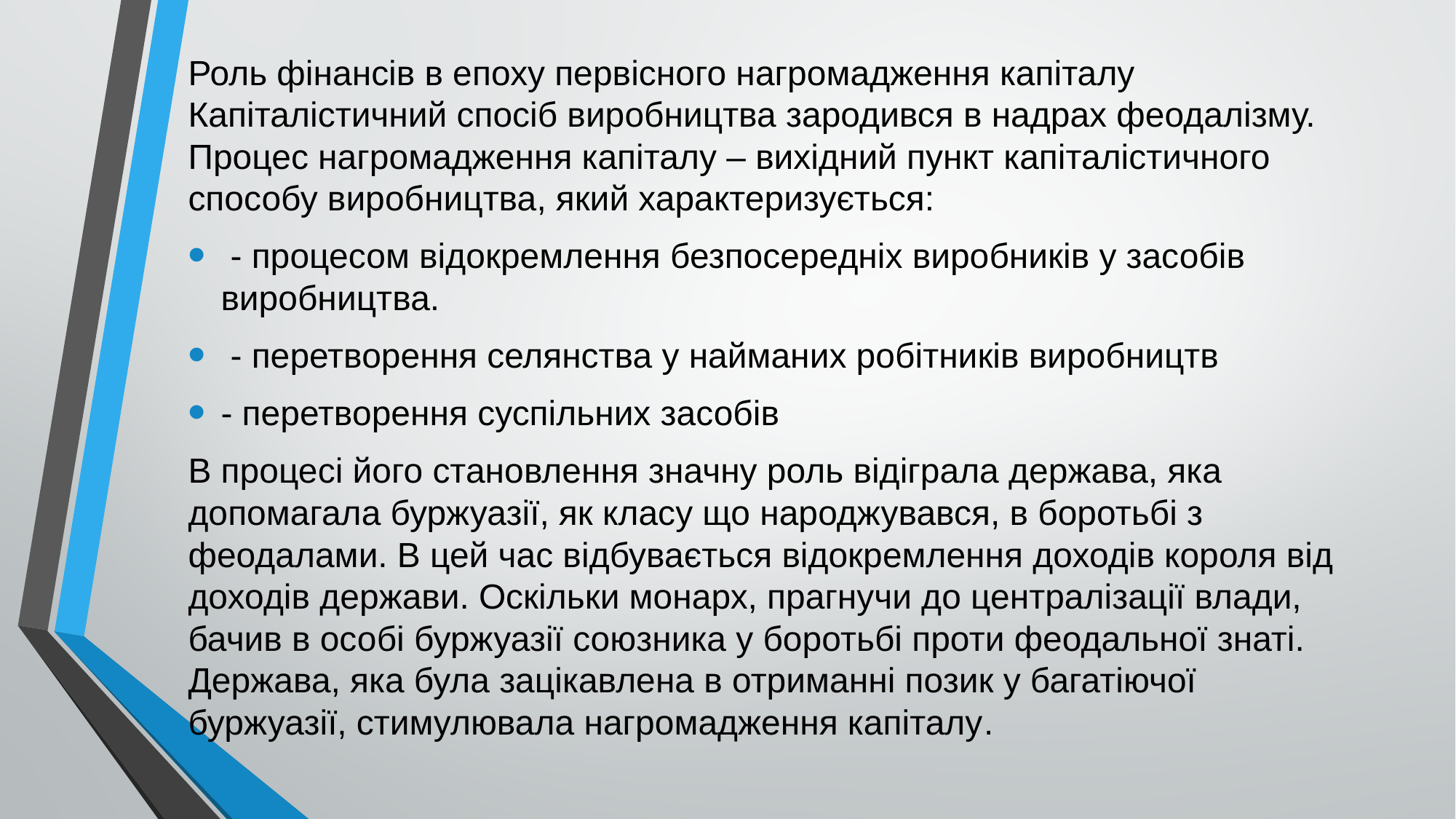

Роль фінансів в епоху первісного нагромадження капіталу Капіталістичний спосіб виробництва зародився в надрах феодалізму. Процес нагромадження капіталу – вихідний пункт капіталістичного способу виробництва, який характеризується:
 - процесом відокремлення безпосередніх виробників у засобів виробництва.
 - перетворення селянства у найманих робітників виробництв
- перетворення суспільних засобів
В процесі його становлення значну роль відіграла держава, яка допомагала буржуазії, як класу що народжувався, в боротьбі з феодалами. В цей час відбувається відокремлення доходів короля від доходів держави. Оскільки монарх, прагнучи до централізації влади, бачив в особі буржуазії союзника у боротьбі проти феодальної знаті. Держава, яка була зацікавлена в отриманні позик у багатіючої буржуазії, стимулювала нагромадження капіталу.